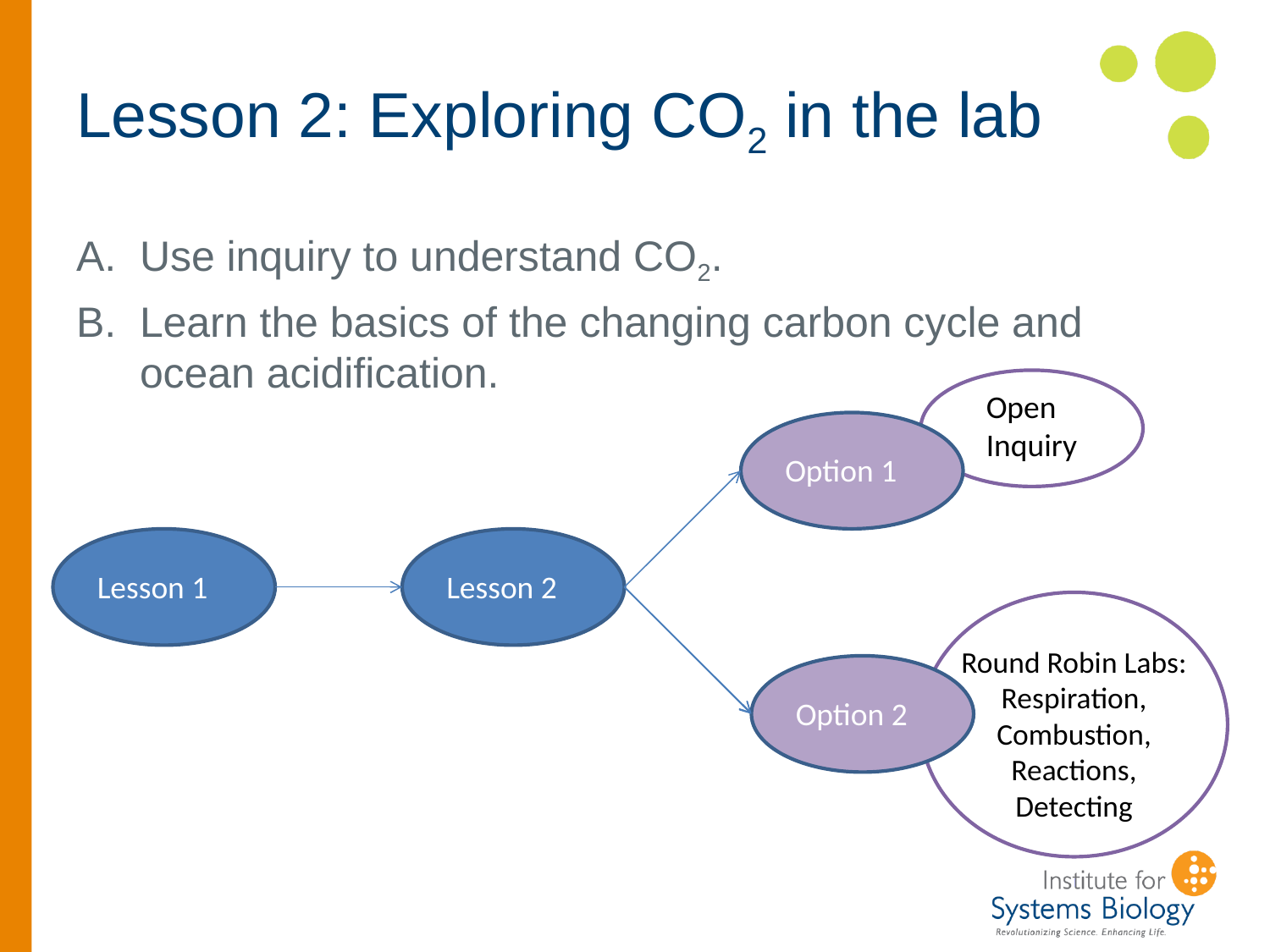

# Lesson 2: Exploring CO2 in the lab
Use inquiry to understand CO2.
Learn the basics of the changing carbon cycle and ocean acidification.

Open Inquiry

Option 1

Lesson 1
Lesson 2

Round Robin Labs:
Respiration, Combustion, Reactions, Detecting

Option 2